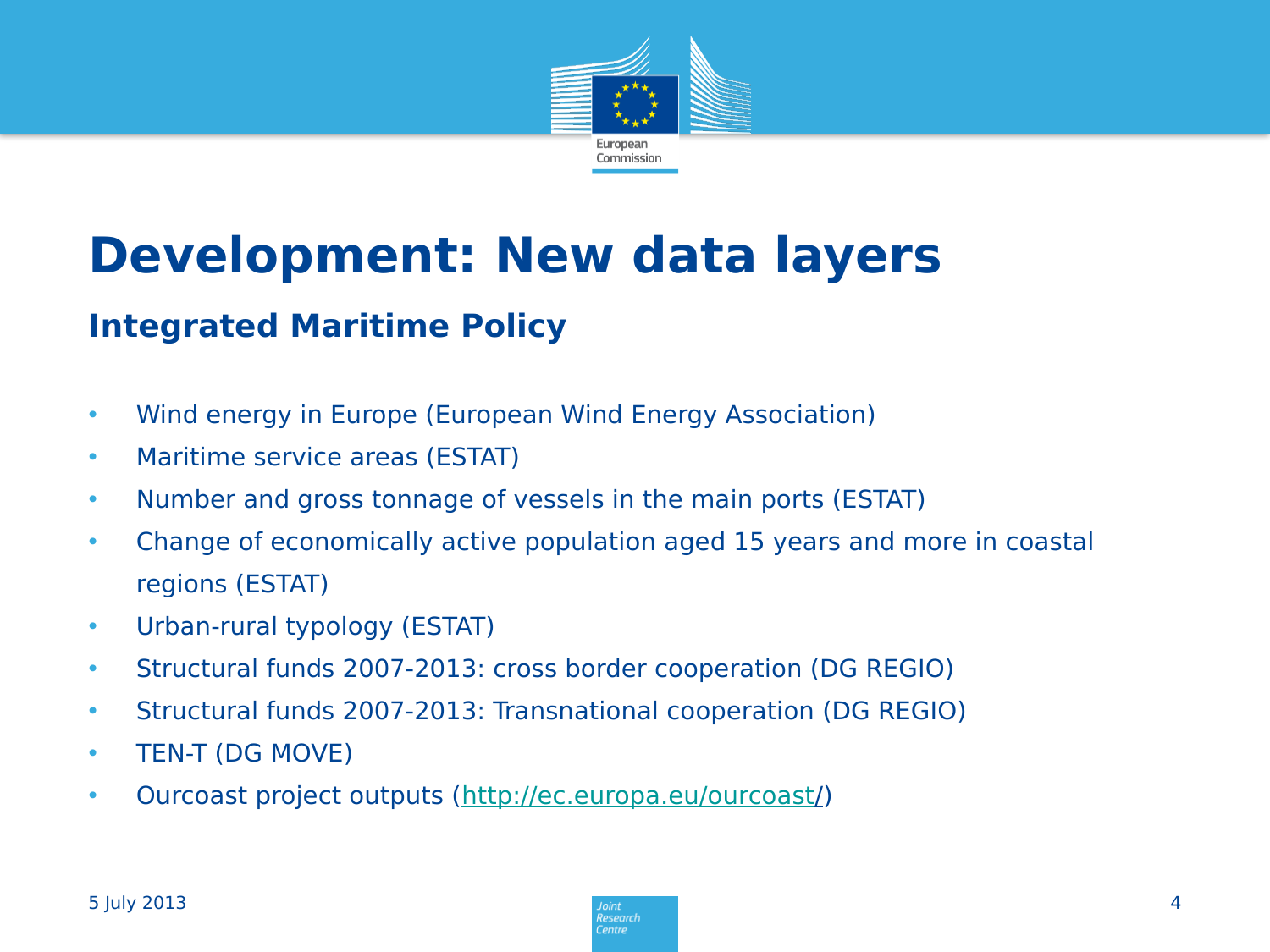

# Development: New data layers
Integrated Maritime Policy

Wind energy in Europe (European Wind Energy Association)
Maritime service areas (ESTAT)
Number and gross tonnage of vessels in the main ports (ESTAT)
Change of economically active population aged 15 years and more in coastal regions (ESTAT)
Urban-rural typology (ESTAT)
Structural funds 2007-2013: cross border cooperation (DG REGIO)
Structural funds 2007-2013: Transnational cooperation (DG REGIO)
TEN-T (DG MOVE)
Ourcoast project outputs (http://ec.europa.eu/ourcoast/)
5 July 2013
4